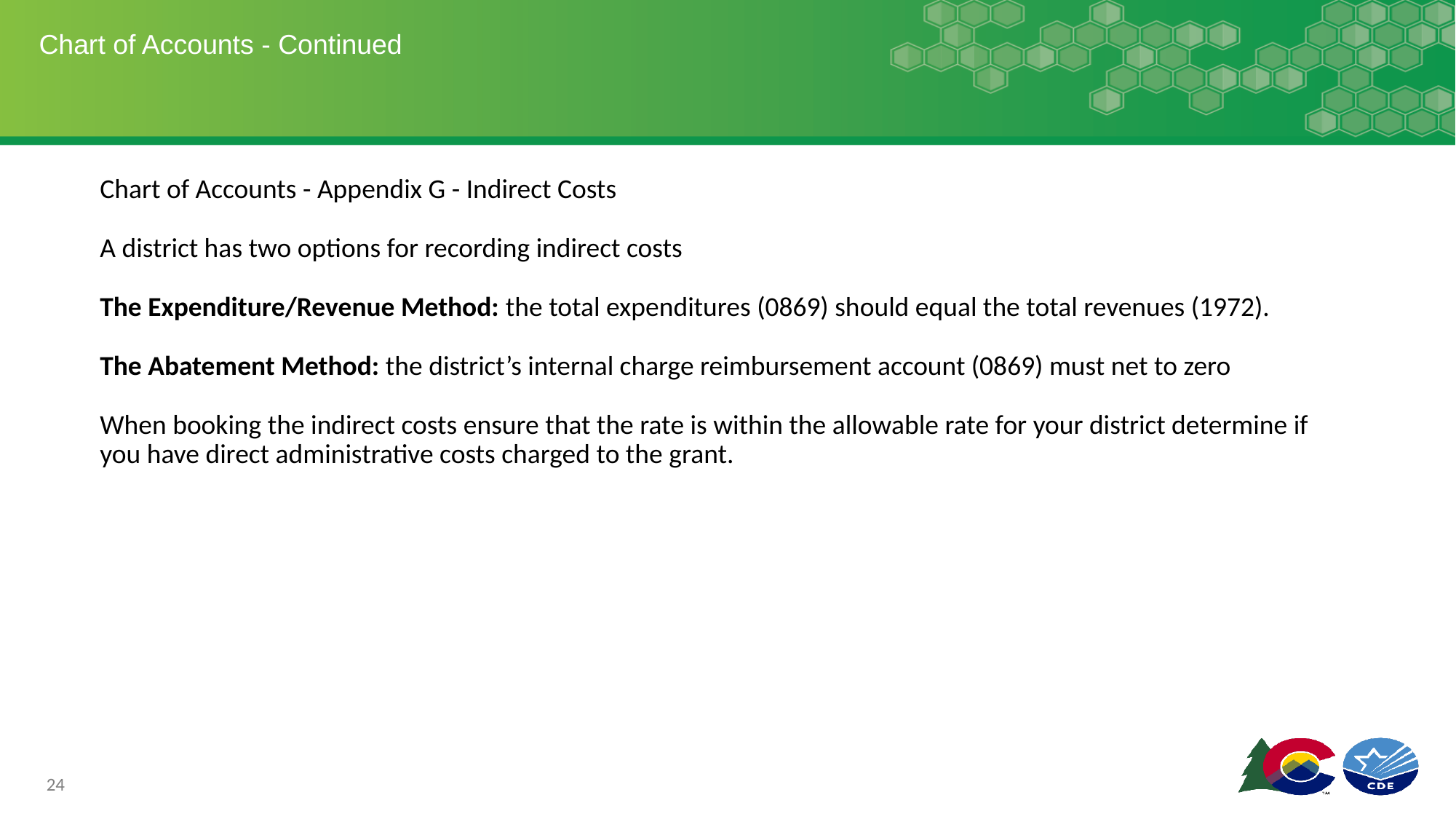

# Chart of Accounts - Continued
Chart of Accounts - Appendix G - Indirect Costs

A district has two options for recording indirect costs

The Expenditure/Revenue Method: the total expenditures (0869) should equal the total revenues (1972).

The Abatement Method: the district’s internal charge reimbursement account (0869) must net to zero

When booking the indirect costs ensure that the rate is within the allowable rate for your district determine if you have direct administrative costs charged to the grant.

24